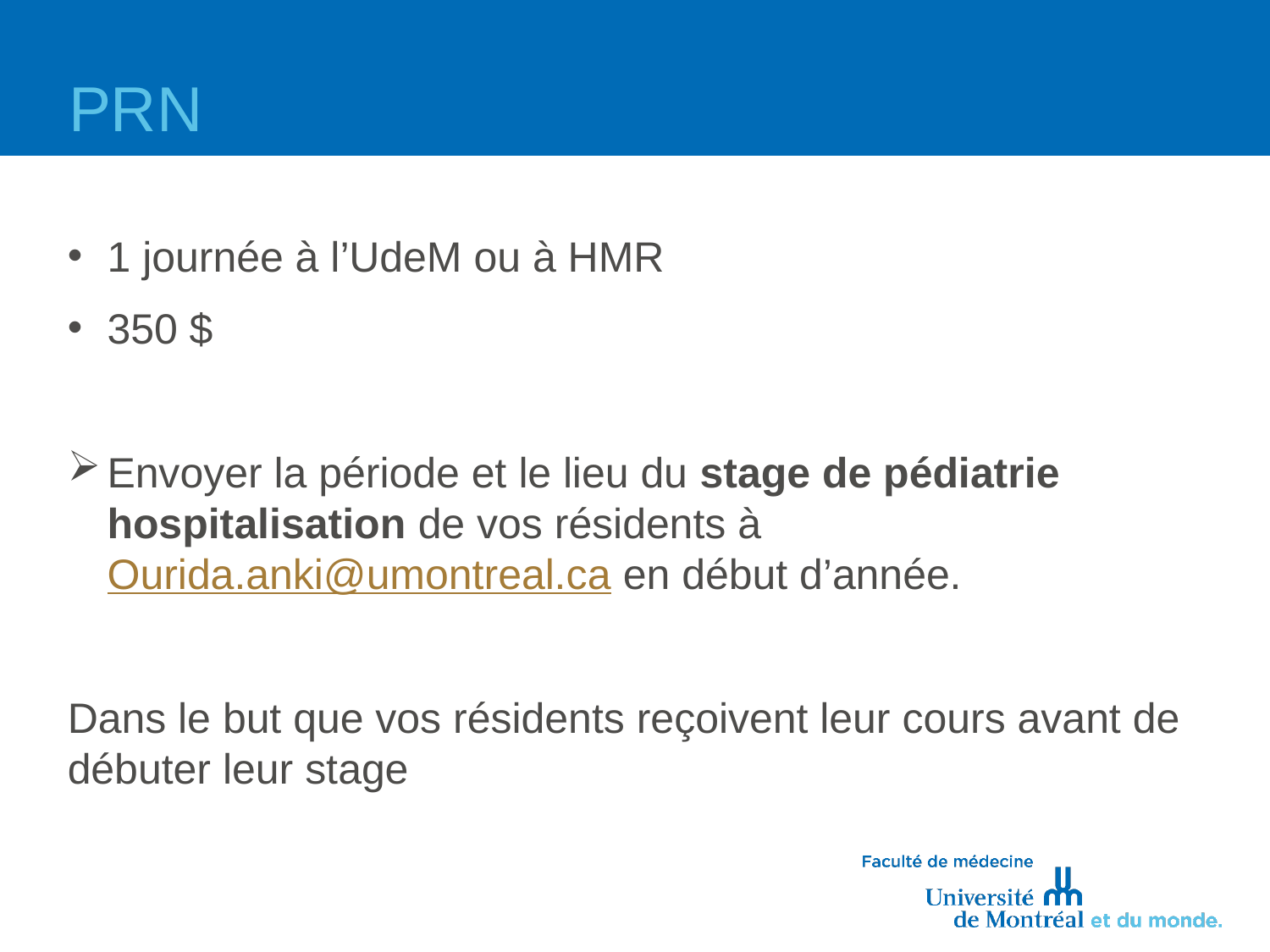

# PRN
1 journée à l’UdeM ou à HMR
350 $

Envoyer la période et le lieu du stage de pédiatrie hospitalisation de vos résidents à Ourida.anki@umontreal.ca en début d’année.

Dans le but que vos résidents reçoivent leur cours avant de débuter leur stage